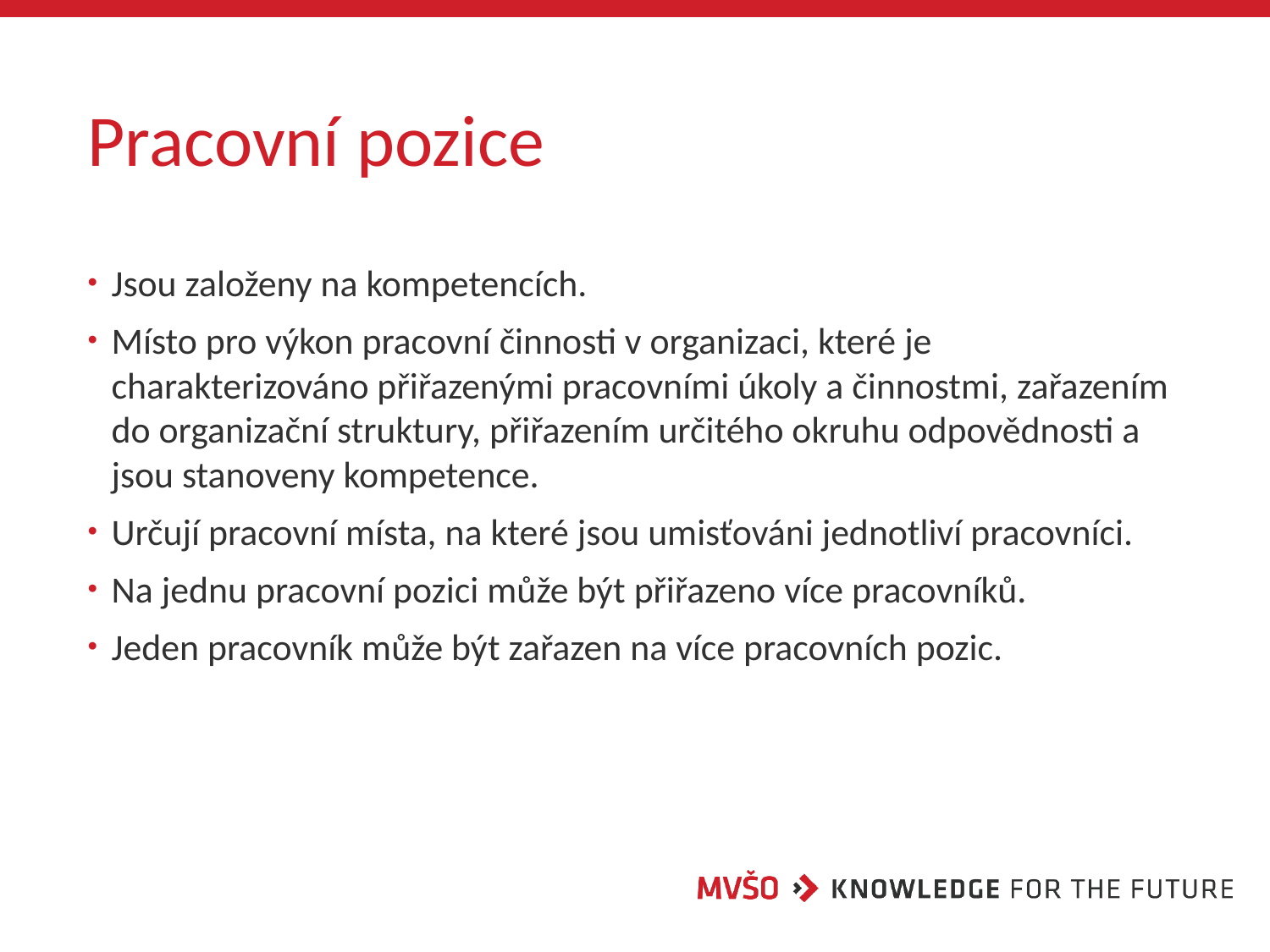

# Pracovní pozice
Jsou založeny na kompetencích.
Místo pro výkon pracovní činnosti v organizaci, které je charakterizováno přiřazenými pracovními úkoly a činnostmi, zařazením do organizační struktury, přiřazením určitého okruhu odpovědnosti a jsou stanoveny kompetence.
Určují pracovní místa, na které jsou umisťováni jednotliví pracovníci.
Na jednu pracovní pozici může být přiřazeno více pracovníků.
Jeden pracovník může být zařazen na více pracovních pozic.